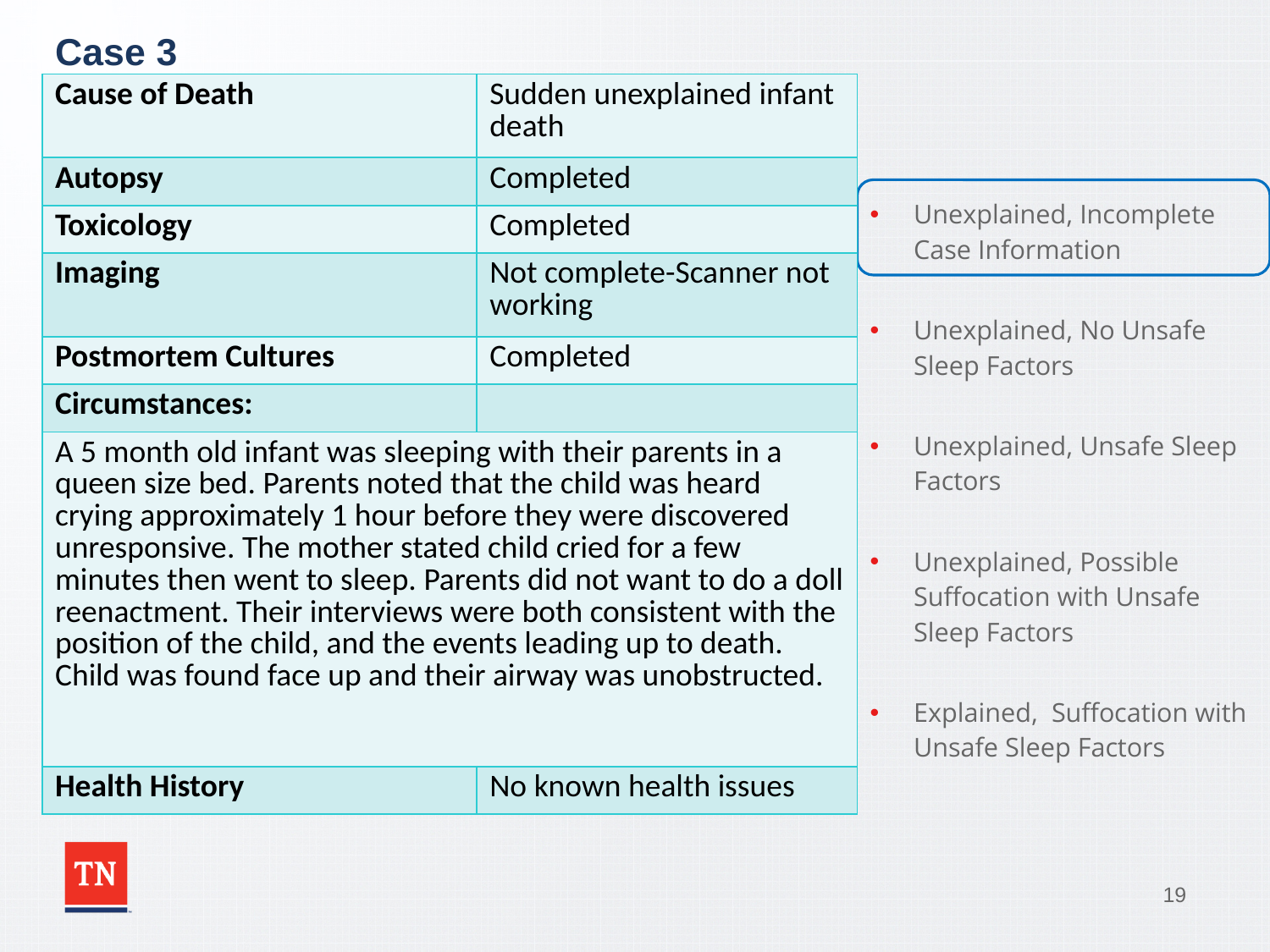

# Case 3
| Cause of Death | Sudden unexplained infant death |
| --- | --- |
| Autopsy | Completed |
| Toxicology | Completed |
| Imaging | Not complete-Scanner not working |
| Postmortem Cultures | Completed |
| Circumstances: |  |
| A 5 month old infant was sleeping with their parents in a queen size bed. Parents noted that the child was heard crying approximately 1 hour before they were discovered unresponsive. The mother stated child cried for a few minutes then went to sleep. Parents did not want to do a doll reenactment. Their interviews were both consistent with the position of the child, and the events leading up to death. Child was found face up and their airway was unobstructed. |  |
| Health History | No known health issues |

Unexplained, Incomplete Case Information

Unexplained, No Unsafe Sleep Factors

Unexplained, Unsafe Sleep Factors

Unexplained, Possible Suffocation with Unsafe Sleep Factors

Explained,  Suffocation with Unsafe Sleep Factors